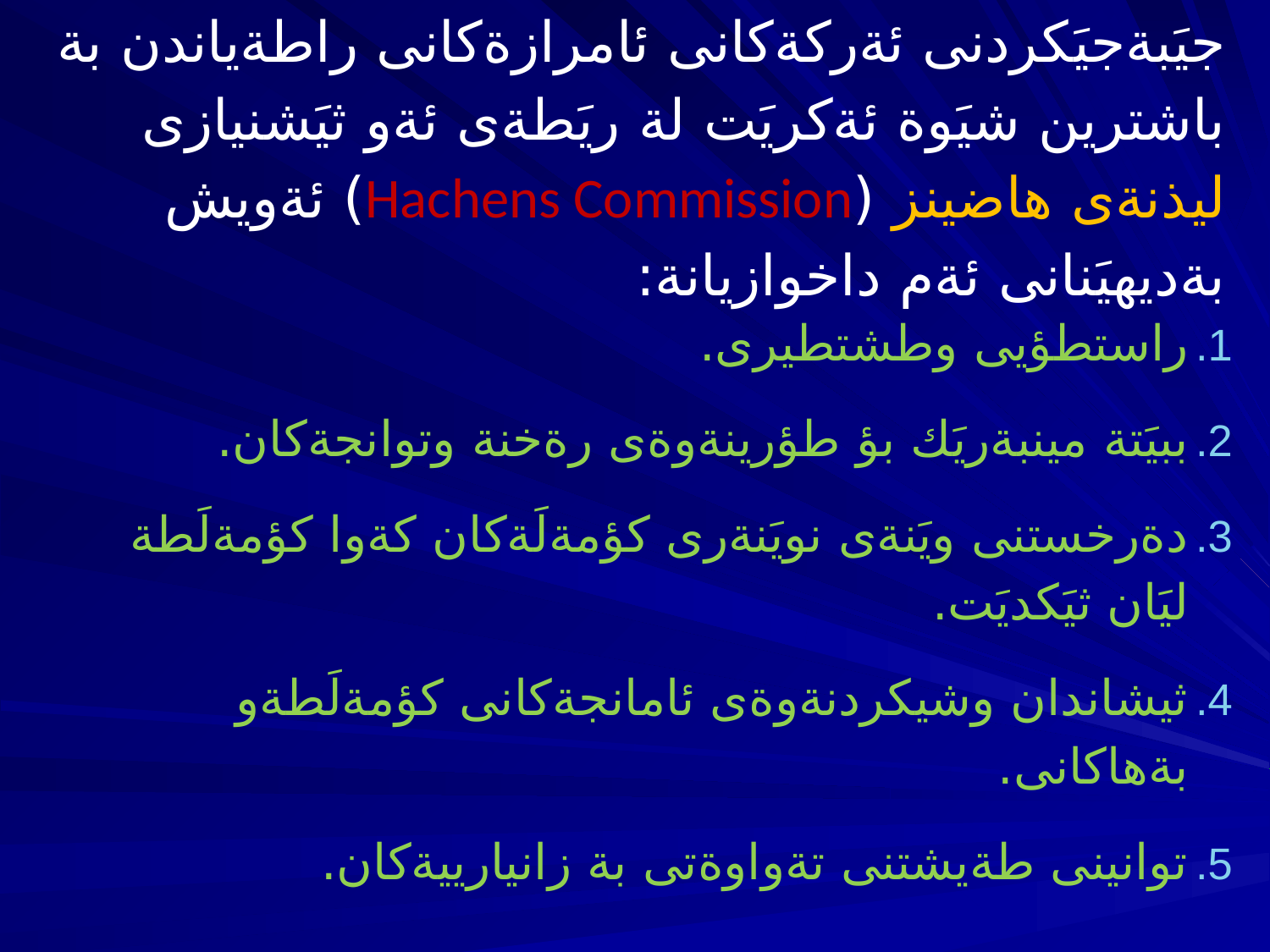

# جيَبةجيَكردنى ئةركةكانى ئامرازةكانى راطةياندن بة باشترين شيَوة ئةكريَت لة ريَطةى ئةو ثيَشنيازى ليذنةى هاضينز (Hachens Commission) ئةويش بةديهيَنانى ئةم داخوازيانة:
راستطؤيى وطشتطيرى.
ببيَتة مينبةريَك بؤ طؤرينةوةى رةخنة وتوانجةكان.
دةرخستنى ويَنةى نويَنةرى كؤمةلَةكان كةوا كؤمةلَطة ليَان ثيَكديَت.
ثيشاندان وشيكردنةوةى ئامانجةكانى كؤمةلَطةو بةهاكانى.
توانينى طةيشتنى تةواوةتى بة زانيارييةكان.